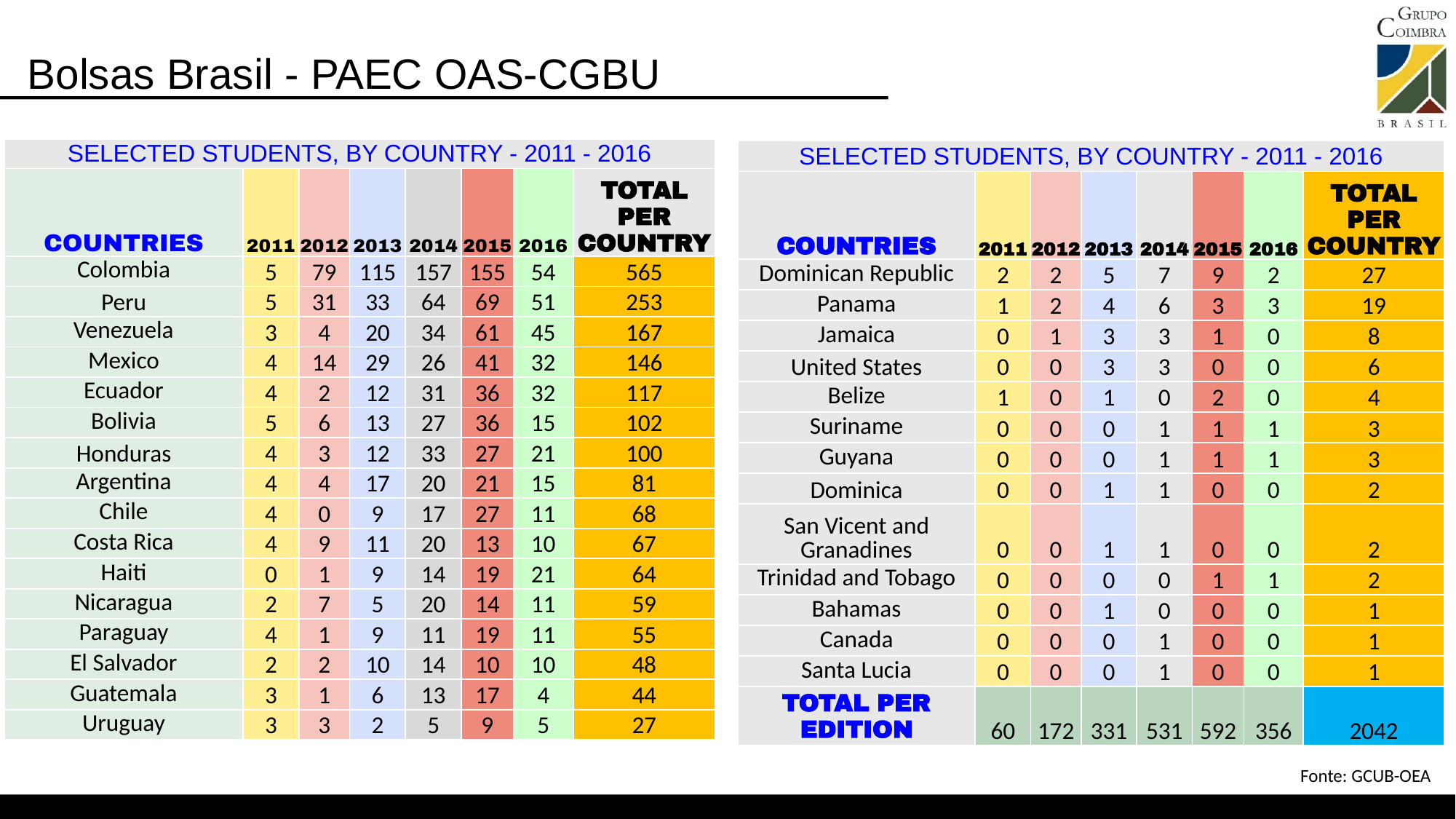

#
Bolsas Brasil - PAEC OAS-CGBU
| SELECTED STUDENTS, BY COUNTRY - 2011 - 2016 |  |  |  |  |  |  |  |
| --- | --- | --- | --- | --- | --- | --- | --- |
| COUNTRIES | 2011 | 2012 | 2013 | 2014 | 2015 | 2016 | TOTAL PER COUNTRY |
| Colombia | 5 | 79 | 115 | 157 | 155 | 54 | 565 |
| Peru | 5 | 31 | 33 | 64 | 69 | 51 | 253 |
| Venezuela | 3 | 4 | 20 | 34 | 61 | 45 | 167 |
| Mexico | 4 | 14 | 29 | 26 | 41 | 32 | 146 |
| Ecuador | 4 | 2 | 12 | 31 | 36 | 32 | 117 |
| Bolivia | 5 | 6 | 13 | 27 | 36 | 15 | 102 |
| Honduras | 4 | 3 | 12 | 33 | 27 | 21 | 100 |
| Argentina | 4 | 4 | 17 | 20 | 21 | 15 | 81 |
| Chile | 4 | 0 | 9 | 17 | 27 | 11 | 68 |
| Costa Rica | 4 | 9 | 11 | 20 | 13 | 10 | 67 |
| Haiti | 0 | 1 | 9 | 14 | 19 | 21 | 64 |
| Nicaragua | 2 | 7 | 5 | 20 | 14 | 11 | 59 |
| Paraguay | 4 | 1 | 9 | 11 | 19 | 11 | 55 |
| El Salvador | 2 | 2 | 10 | 14 | 10 | 10 | 48 |
| Guatemala | 3 | 1 | 6 | 13 | 17 | 4 | 44 |
| Uruguay | 3 | 3 | 2 | 5 | 9 | 5 | 27 |
| SELECTED STUDENTS, BY COUNTRY - 2011 - 2016 |  |  |  |  |  |  |  |
| --- | --- | --- | --- | --- | --- | --- | --- |
| COUNTRIES | 2011 | 2012 | 2013 | 2014 | 2015 | 2016 | TOTAL PER COUNTRY |
| Dominican Republic | 2 | 2 | 5 | 7 | 9 | 2 | 27 |
| Panama | 1 | 2 | 4 | 6 | 3 | 3 | 19 |
| Jamaica | 0 | 1 | 3 | 3 | 1 | 0 | 8 |
| United States | 0 | 0 | 3 | 3 | 0 | 0 | 6 |
| Belize | 1 | 0 | 1 | 0 | 2 | 0 | 4 |
| Suriname | 0 | 0 | 0 | 1 | 1 | 1 | 3 |
| Guyana | 0 | 0 | 0 | 1 | 1 | 1 | 3 |
| Dominica | 0 | 0 | 1 | 1 | 0 | 0 | 2 |
| San Vicent and Granadines | 0 | 0 | 1 | 1 | 0 | 0 | 2 |
| Trinidad and Tobago | 0 | 0 | 0 | 0 | 1 | 1 | 2 |
| Bahamas | 0 | 0 | 1 | 0 | 0 | 0 | 1 |
| Canada | 0 | 0 | 0 | 1 | 0 | 0 | 1 |
| Santa Lucia | 0 | 0 | 0 | 1 | 0 | 0 | 1 |
| TOTAL PER EDITION | 60 | 172 | 331 | 531 | 592 | 356 | 2042 |
77
2.195
BECAS
403
Fonte: GCUB-OEA